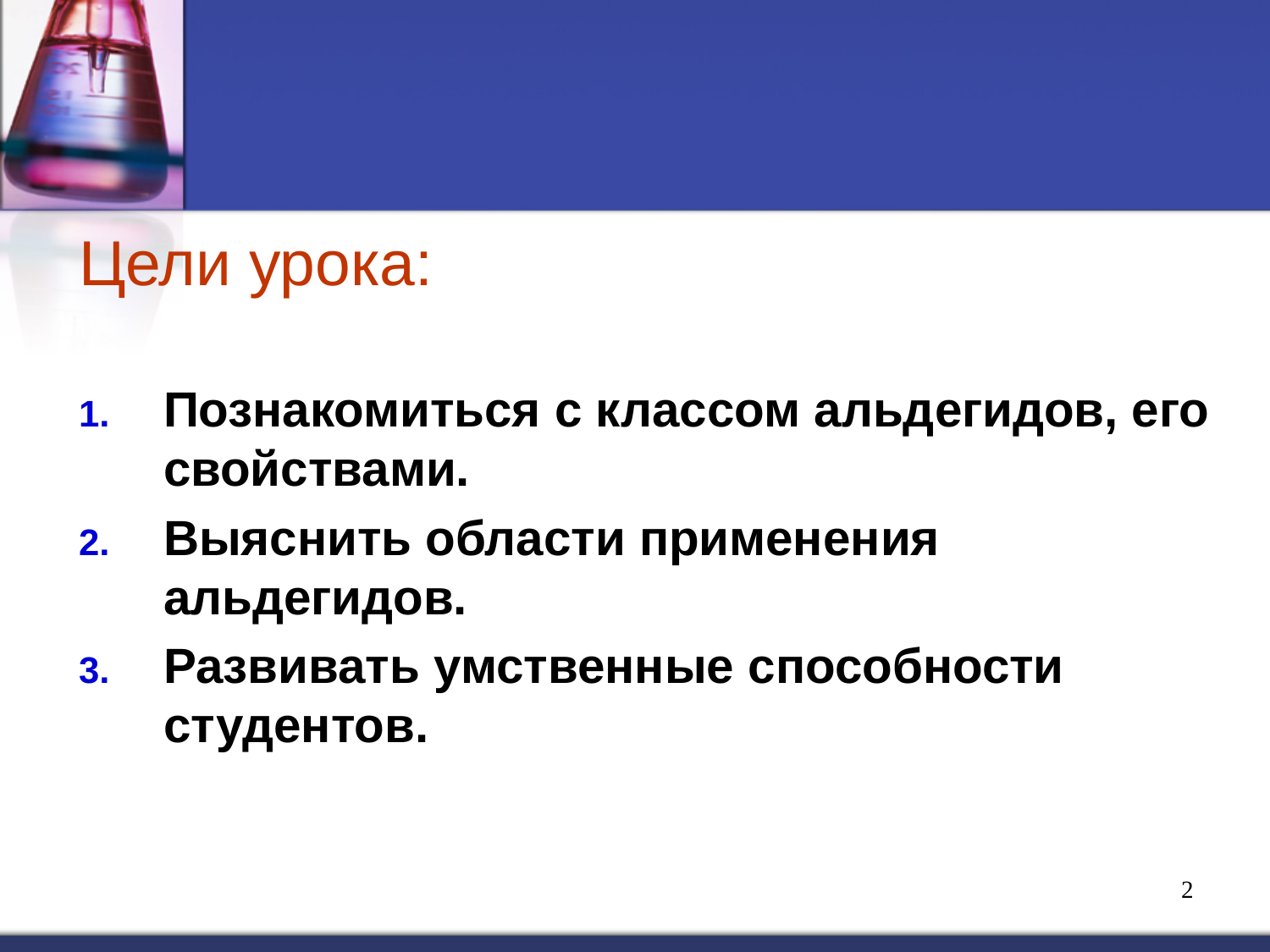

#
Цели урока:

Познакомиться с классом альдегидов, его свойствами.
Выяснить области применения альдегидов.
Развивать умственные способности студентов.

2